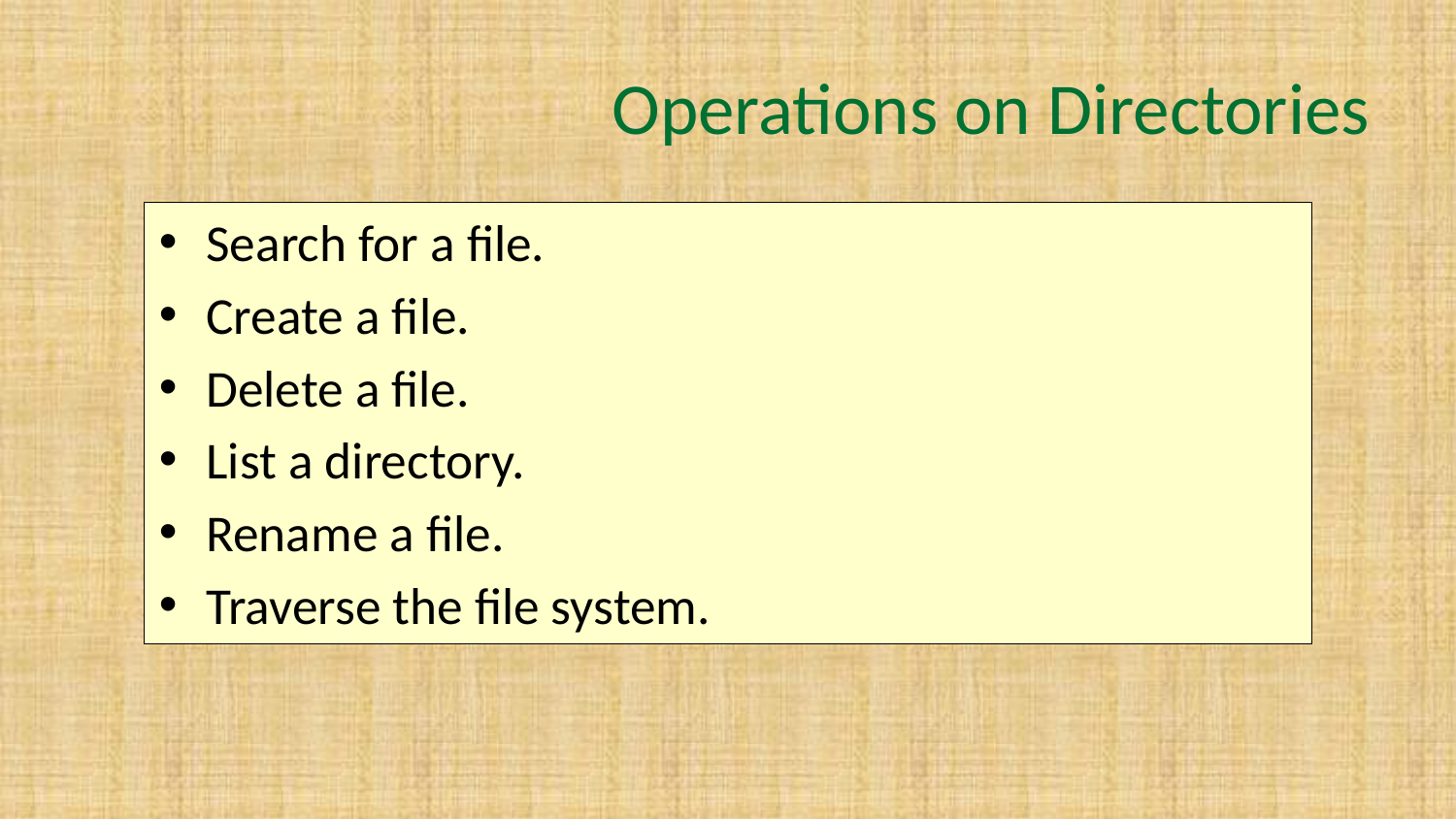

# Operations on Directories
Search for a file.
Create a file.
Delete a file.
List a directory.
Rename a file.
Traverse the file system.